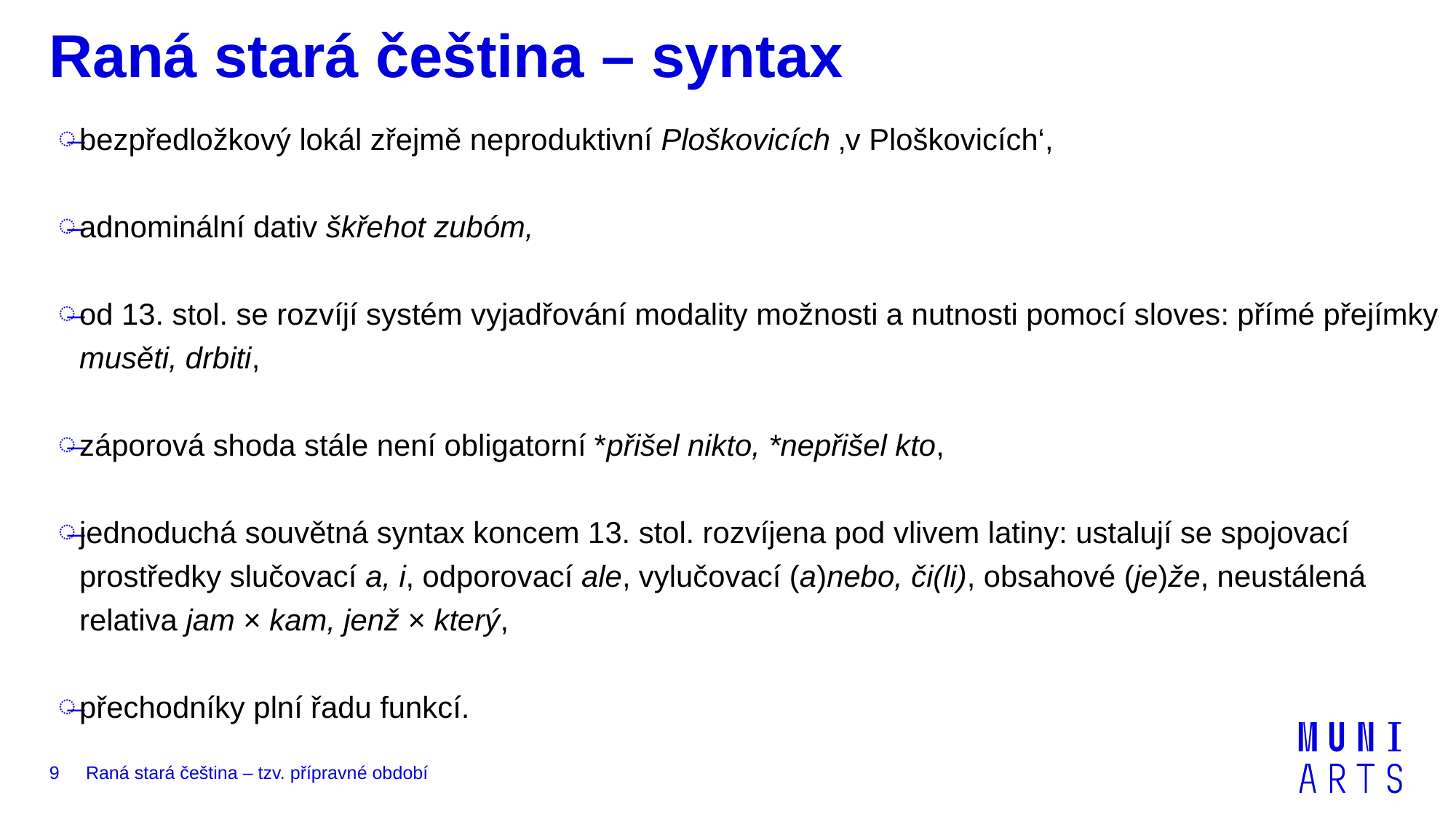

# Raná stará čeština – syntax
bezpředložkový lokál zřejmě neproduktivní Ploškovicích ‚v Ploškovicích‘,

adnominální dativ škřehot zubóm,

od 13. stol. se rozvíjí systém vyjadřování modality možnosti a nutnosti pomocí sloves: přímé přejímky musěti, drbiti,

záporová shoda stále není obligatorní *přišel nikto, *nepřišel kto,

jednoduchá souvětná syntax koncem 13. stol. rozvíjena pod vlivem latiny: ustalují se spojovací prostředky slučovací a, i, odporovací ale, vylučovací (a)nebo, či(li), obsahové (je)že, neustálená relativa jam × kam, jenž × který,

přechodníky plní řadu funkcí.
9
Raná stará čeština – tzv. přípravné období